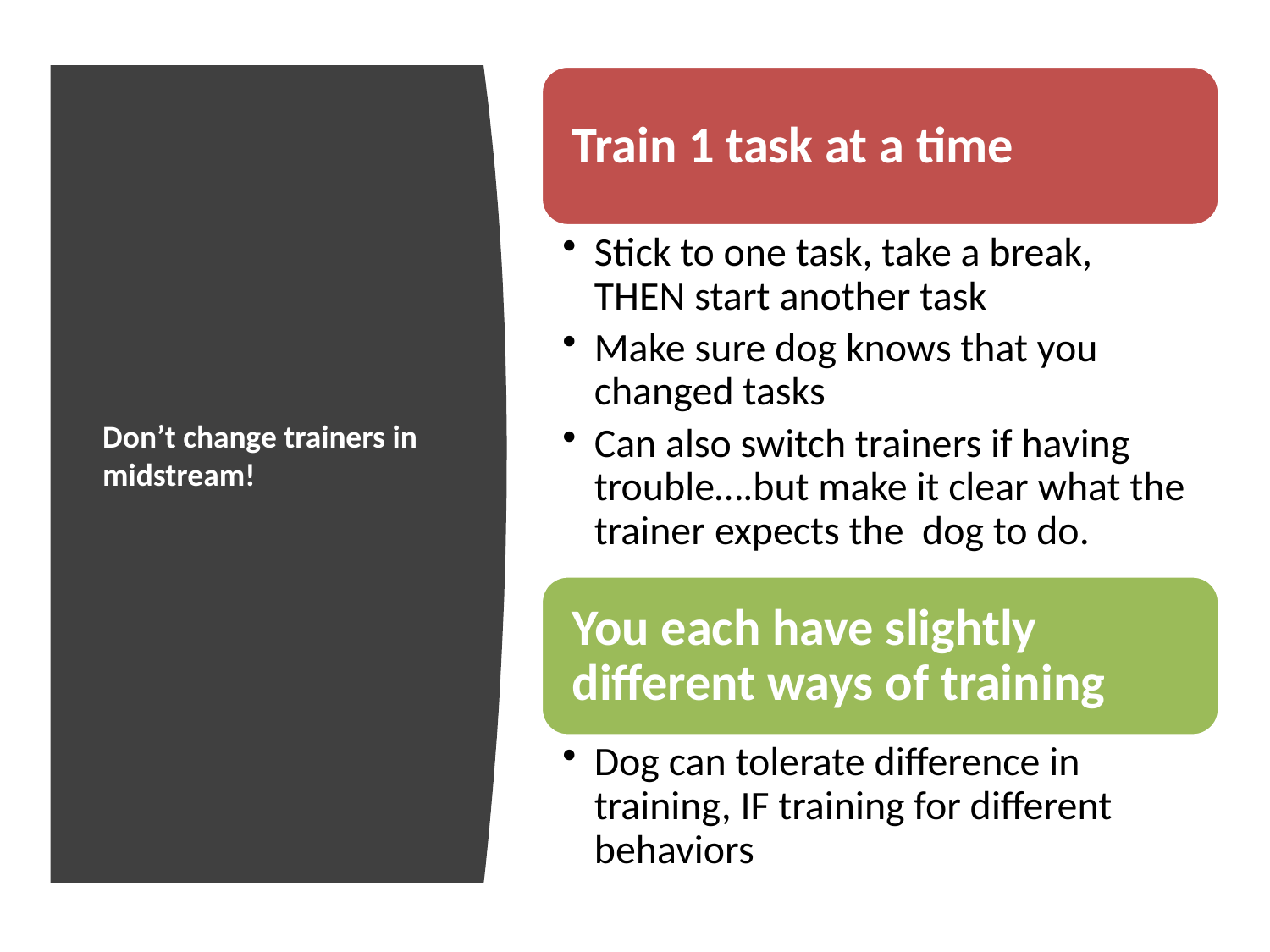

Train 1 task at a time
Stick to one task, take a break, THEN start another task
Make sure dog knows that you changed tasks
Can also switch trainers if having trouble….but make it clear what the trainer expects the  dog to do.
You each have slightly different ways of training
Dog can tolerate difference in training, IF training for different behaviors

# Don’t change trainers in midstream!